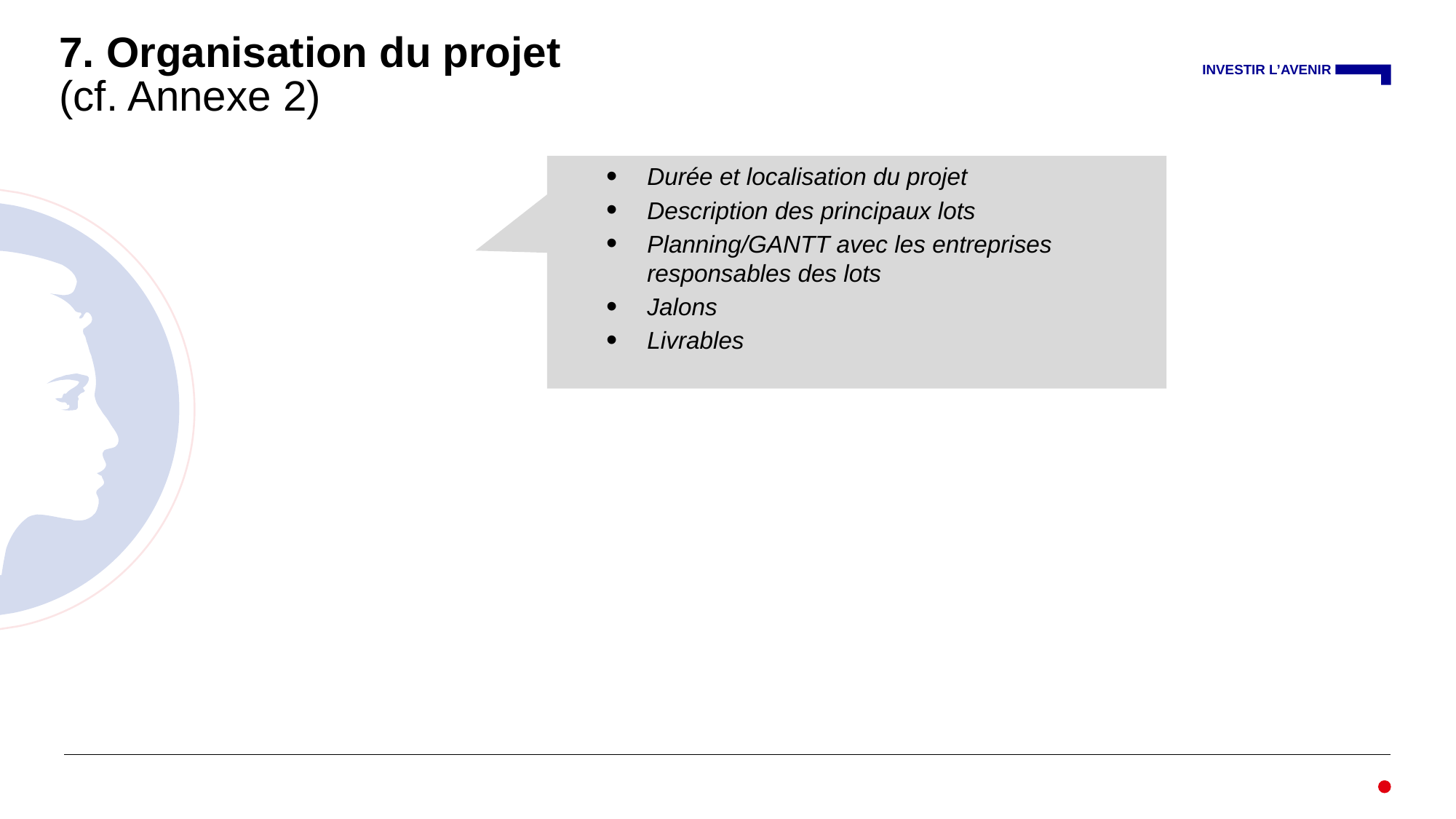

# 7. Organisation du projet (cf. Annexe 2)
Durée et localisation du projet
Description des principaux lots
Planning/GANTT avec les entreprises responsables des lots
Jalons
Livrables